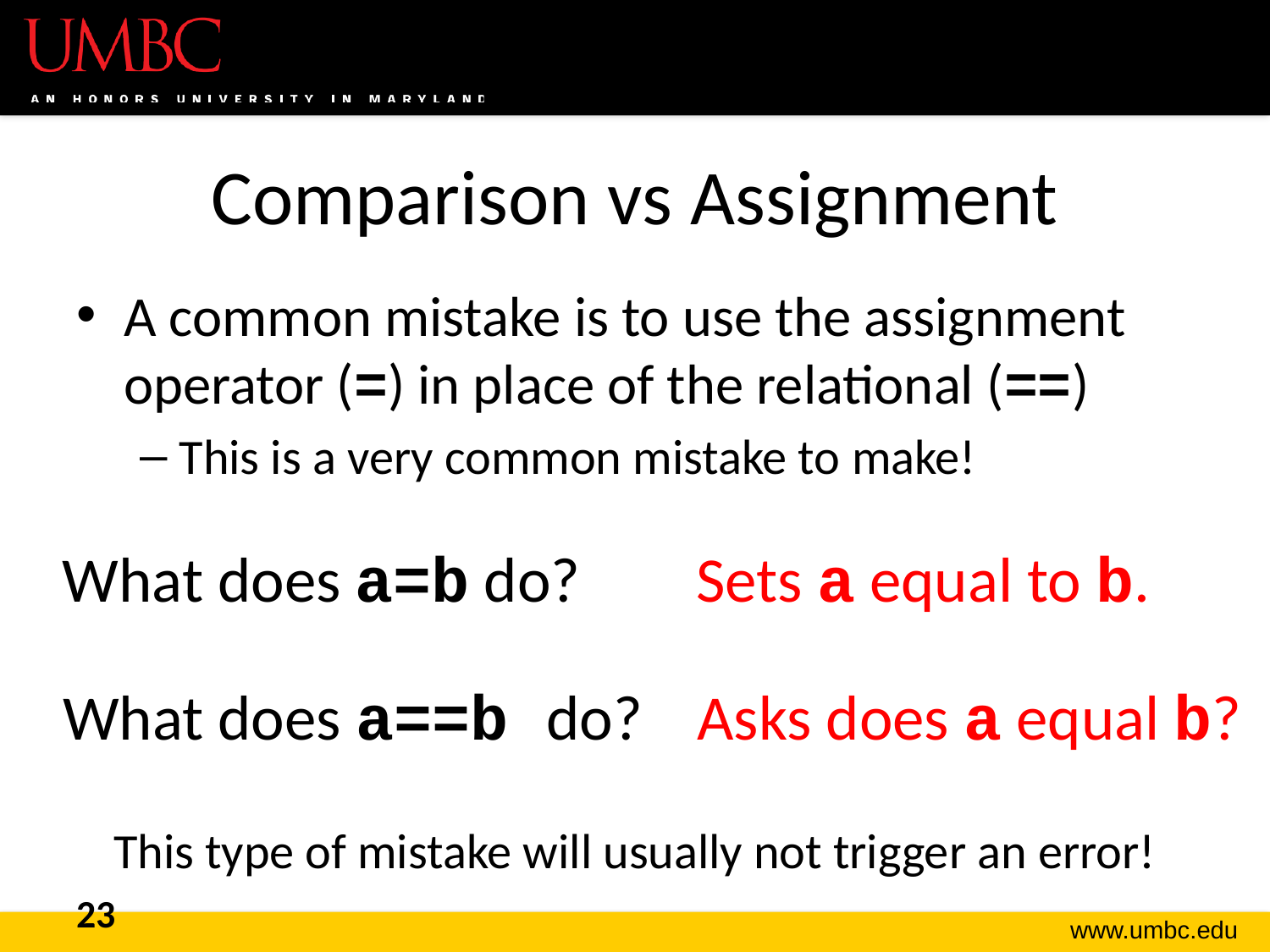

# Comparison vs Assignment
A common mistake is to use the assignment operator (=) in place of the relational (==)
This is a very common mistake to make!

Sets a equal to b.
What does a=b do?
What does a==b do?
Asks does a equal b?
This type of mistake will usually not trigger an error!
23